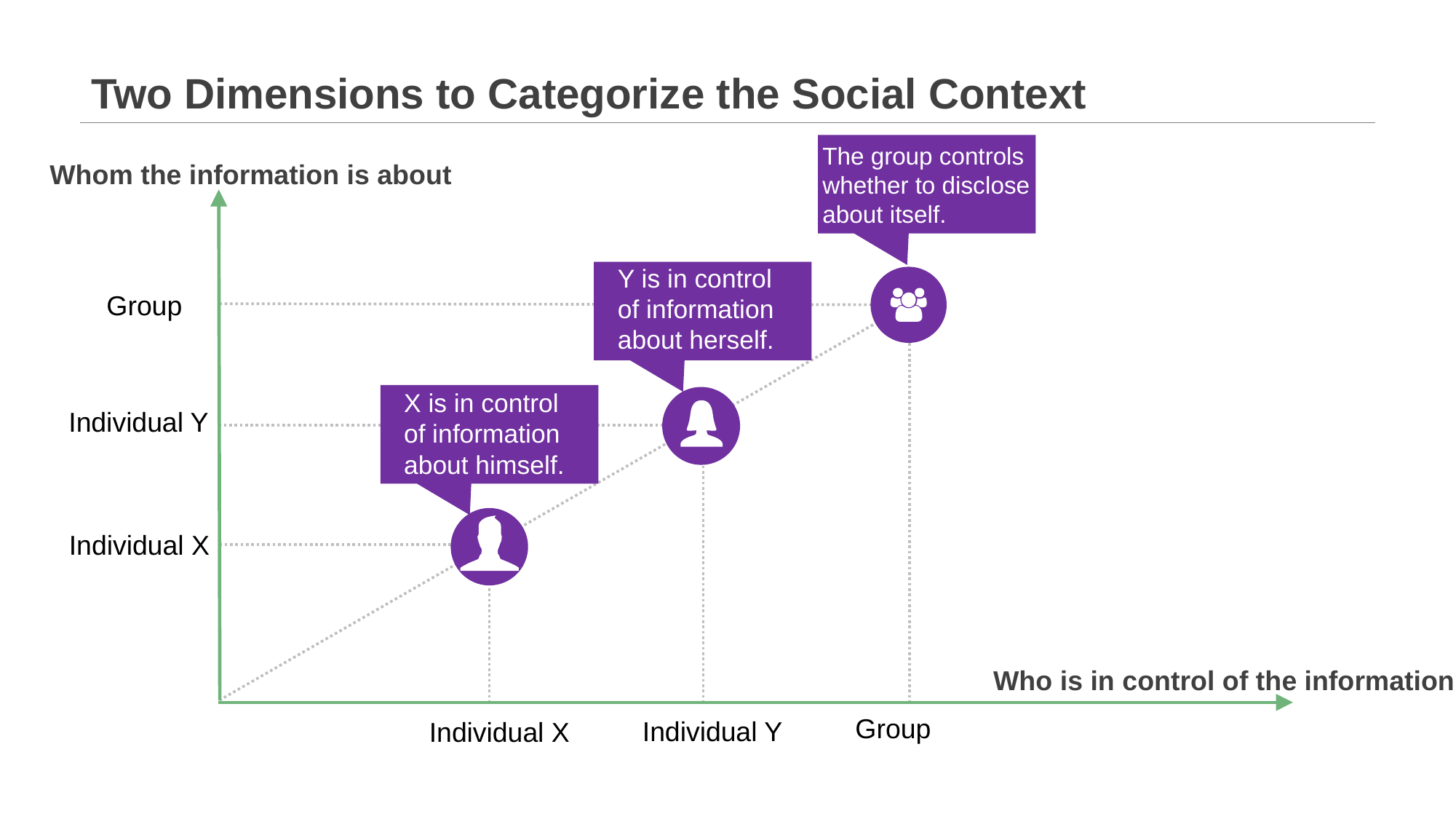

# Two Dimensions to Categorize the Social Context

The group controls whether to disclose about itself.
Whom the information is about

Who is in control of the information
Y is in control of information about herself.

Group

X is in control of information about himself.

Individual Y

Individual X
Group
Individual Y
Individual X
26